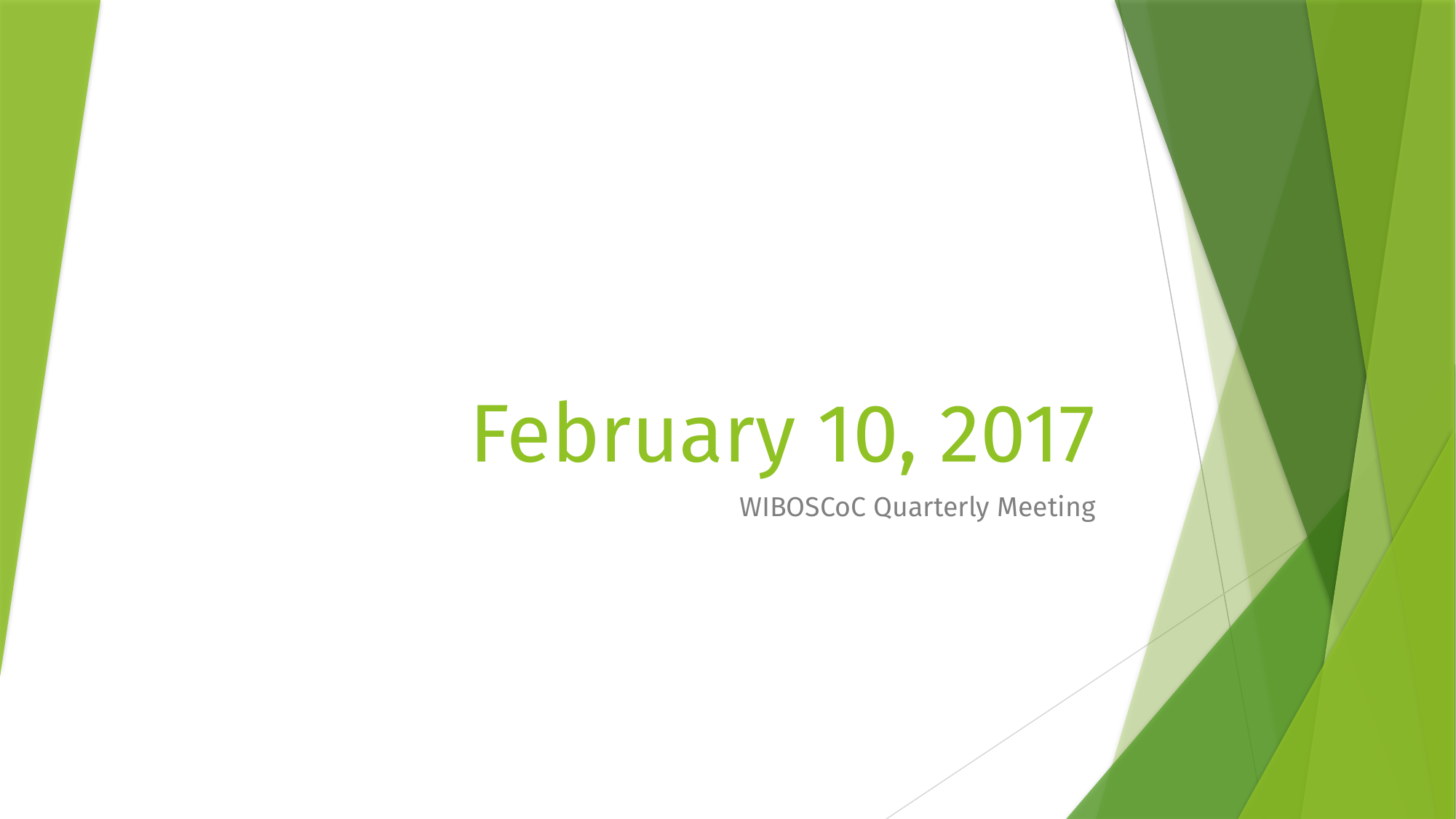

# February 10, 2017
WIBOSCoC Quarterly Meeting